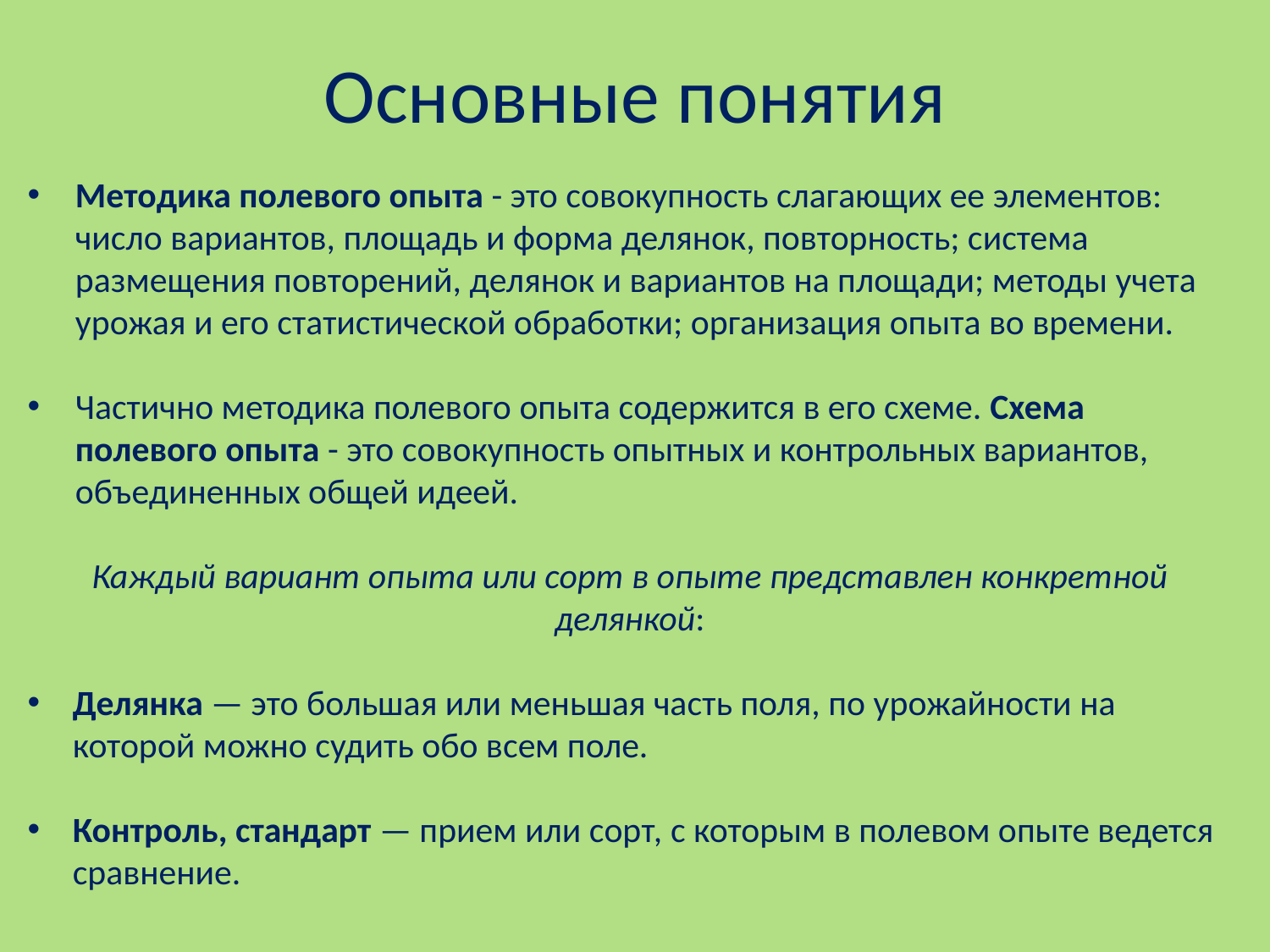

# Основные понятия
Методика полевого опыта - это совокупность слагающих ее элементов: число вариантов, площадь и форма делянок, повторность; система размещения повторений, делянок и вариантов на площади; методы учета урожая и его статистической обработки; организация опыта во времени.

Частично методика полевого опыта содержится в его схеме. Схема полевого опыта - это совокупность опытных и контрольных вариантов, объединенных общей идеей.

Каждый вариант опыта или сорт в опыте представлен конкретной делянкой:

Делянка — это большая или меньшая часть поля, по урожайности на которой можно судить обо всем поле.

Контроль, стандарт — прием или сорт, с которым в полевом опыте ведется сравнение.